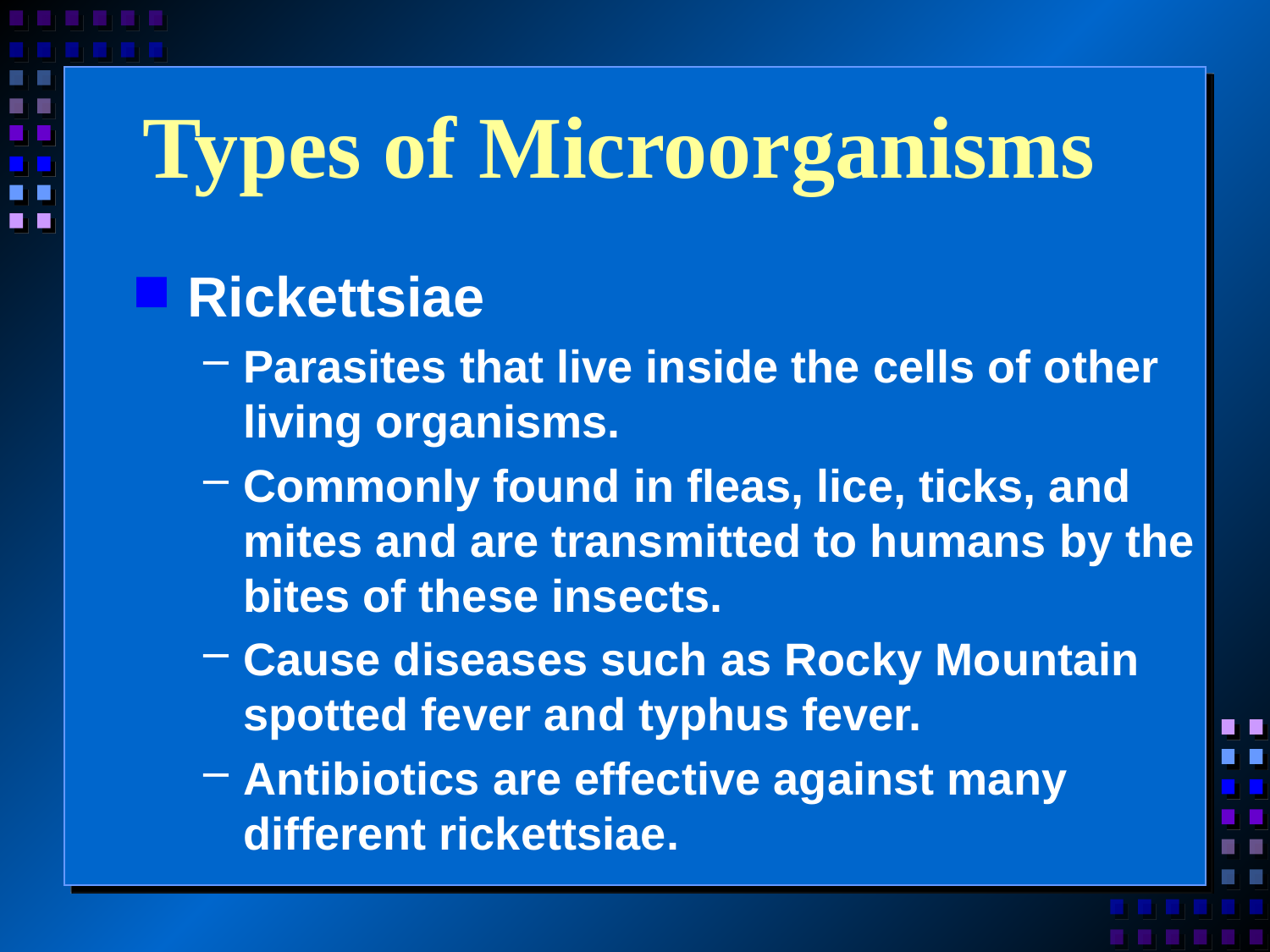

# Types of Microorganisms
Rickettsiae
Parasites that live inside the cells of other living organisms.
Commonly found in fleas, lice, ticks, and mites and are transmitted to humans by the bites of these insects.
Cause diseases such as Rocky Mountain spotted fever and typhus fever.
Antibiotics are effective against many different rickettsiae.